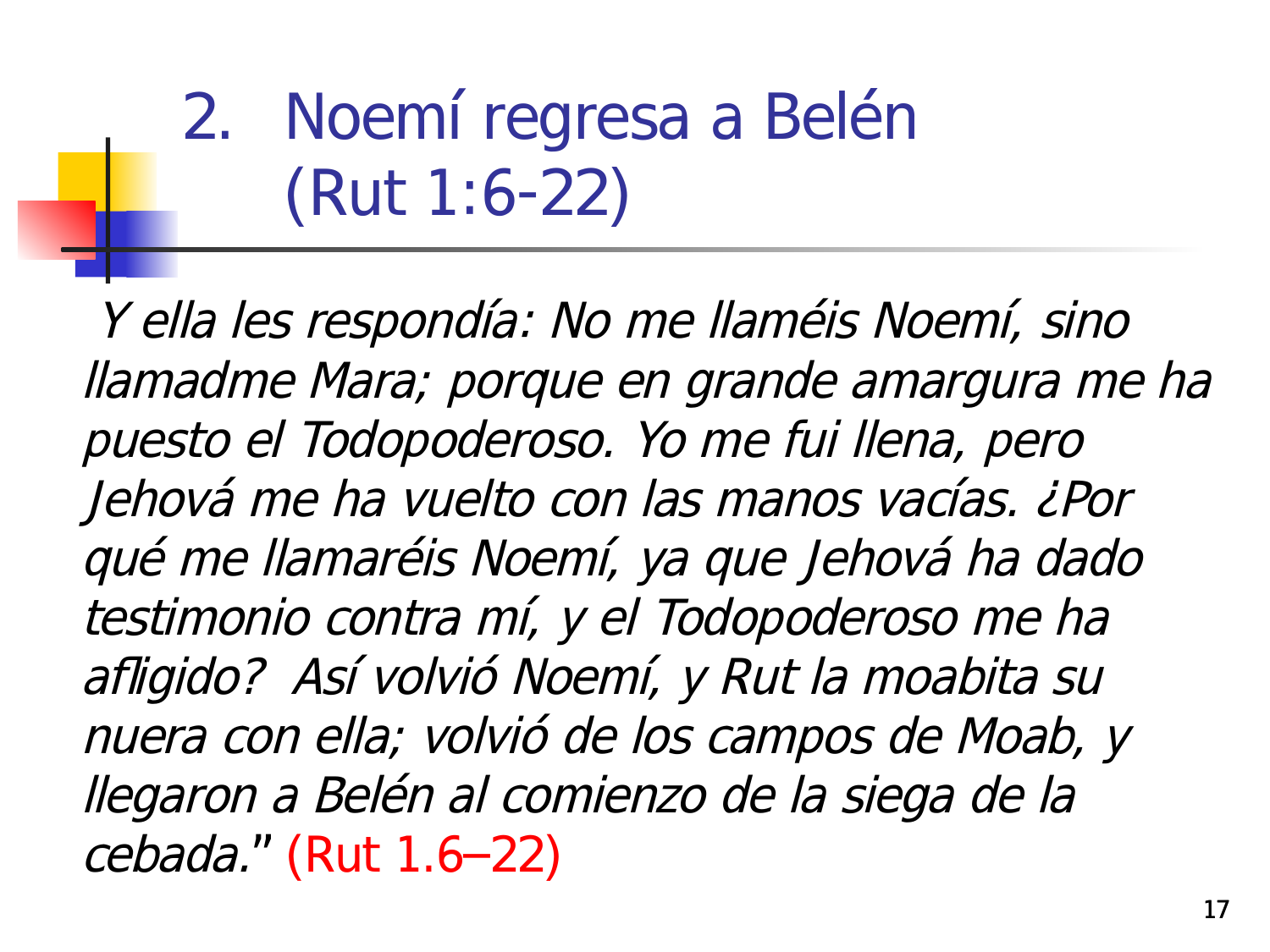

# Noemí regresa a Belén (Rut 1:6-22)
	 Y ella les respondía: No me llaméis Noemí, sino llamadme Mara; porque en grande amargura me ha puesto el Todopoderoso. Yo me fui llena, pero Jehová me ha vuelto con las manos vacías. ¿Por qué me llamaréis Noemí, ya que Jehová ha dado testimonio contra mí, y el Todopoderoso me ha afligido?  Así volvió Noemí, y Rut la moabita su nuera con ella; volvió de los campos de Moab, y llegaron a Belén al comienzo de la siega de la cebada.” (Rut 1.6–22)

17
17